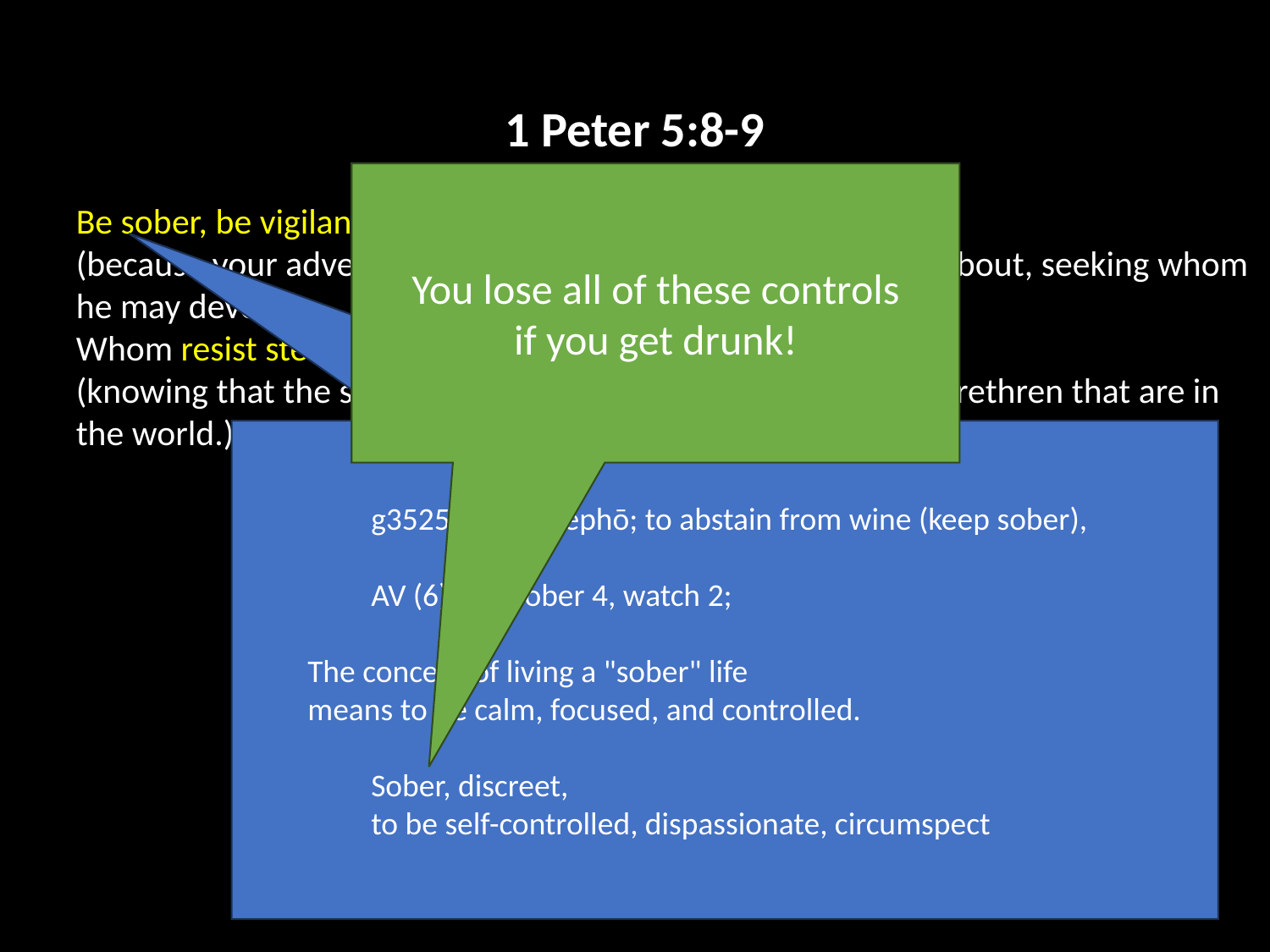

1 Peter 5:8-9

Be sober, be vigilant;
(because your adversary the devil, as a roaring lion, walketh about, seeking whom he may devour)
Whom resist stedfast in the faith,
(knowing that the same afflictions are accomplished in your brethren that are in the world.)
You lose all of these controls
if you get drunk!
g3525. νήφω nēphō; to abstain from wine (keep sober),

AV (6) - be sober 4, watch 2;

The concept of living a "sober" life
means to be calm, focused, and controlled.

Sober, discreet,
to be self-controlled, dispassionate, circumspect